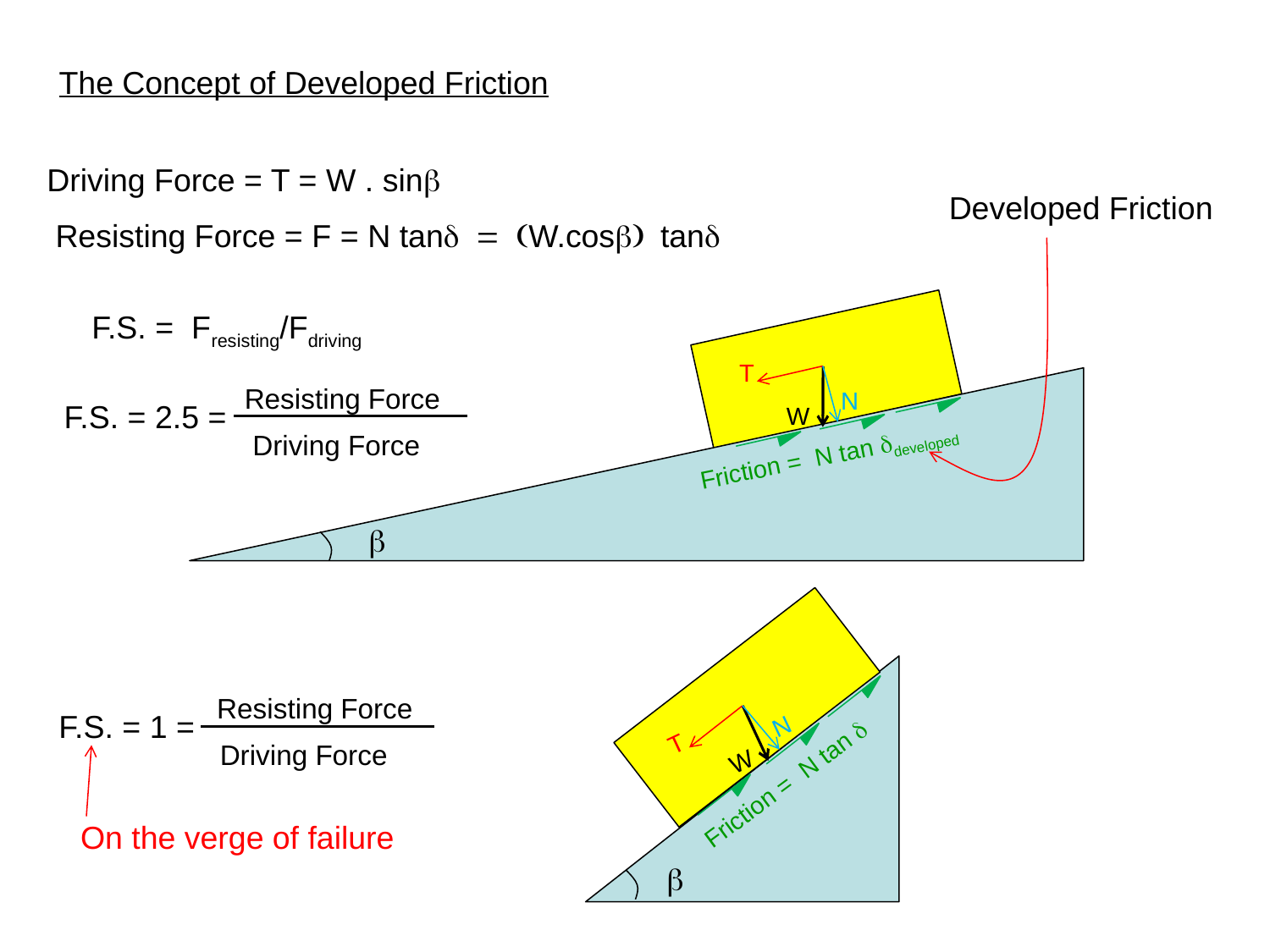

The Concept of Developed Friction
Driving Force = T = W . sinβ
Developed Friction
Resisting Force = F = N tanδ = (W.cosβ) tanδ

F.S. =  Fresisting/Fdriving

T

Resisting Force
N
F.S. = 2.5 =
W

Driving Force

Friction =  N tan δdeveloped
β

T
N
W

Friction =  N tan δ

β

Resisting Force
F.S. = 1 =
Driving Force
On the verge of failure